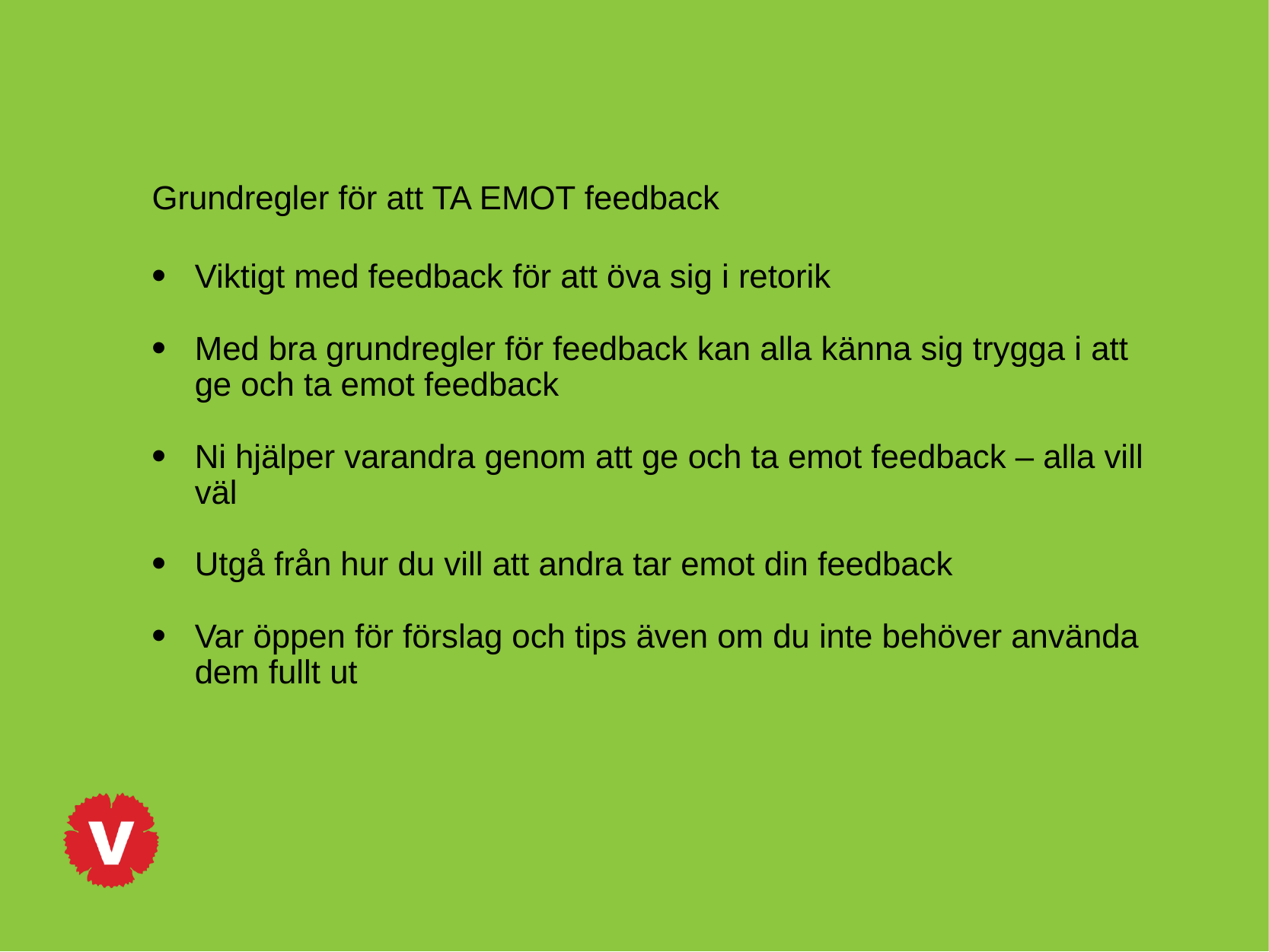

Grundregler för att TA EMOT feedback

Viktigt med feedback för att öva sig i retorik

Med bra grundregler för feedback kan alla känna sig trygga i att ge och ta emot feedback

Ni hjälper varandra genom att ge och ta emot feedback – alla vill väl

Utgå från hur du vill att andra tar emot din feedback

Var öppen för förslag och tips även om du inte behöver använda dem fullt ut